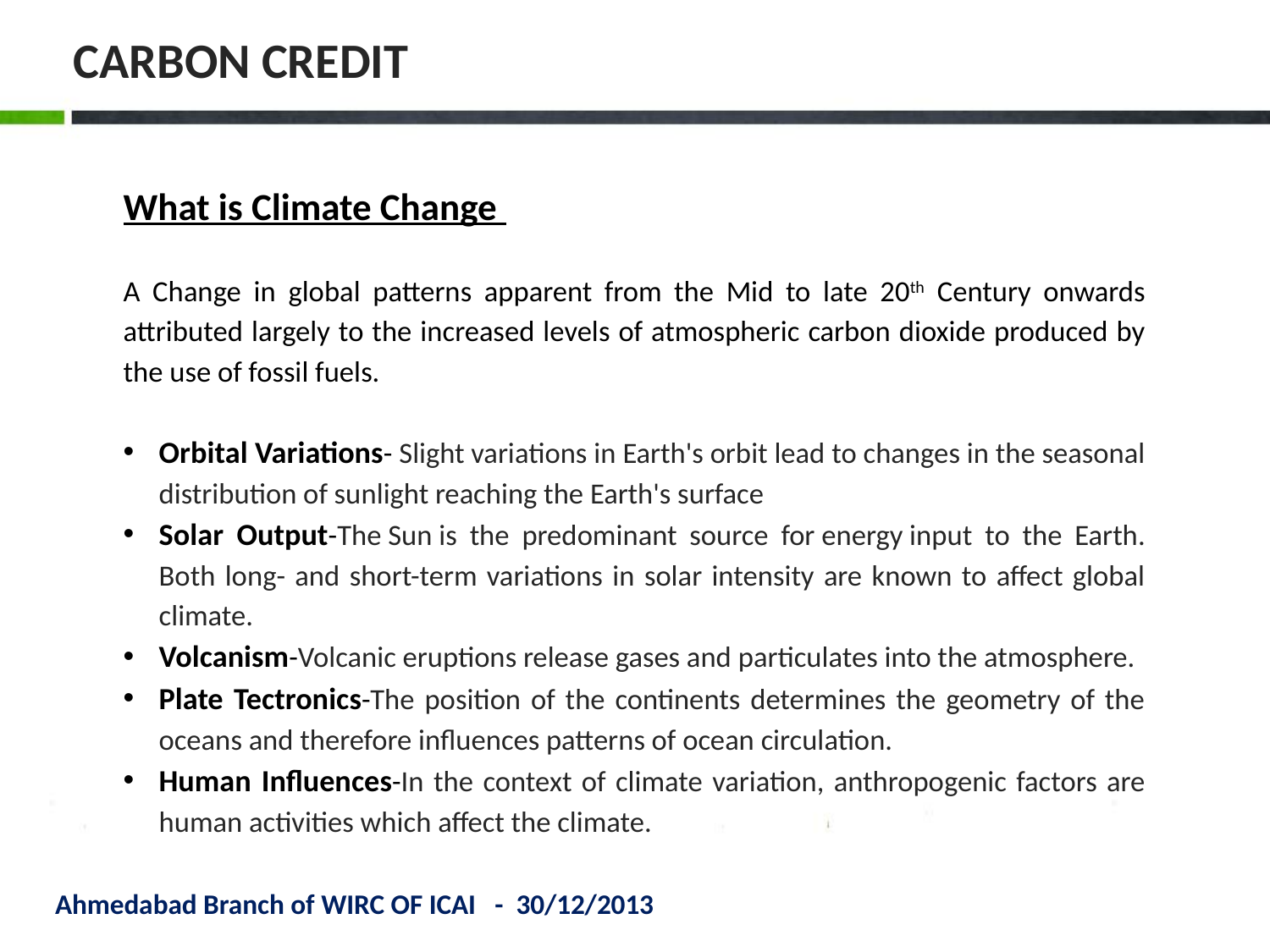

# CARBON CREDIT
What is Climate Change

A Change in global patterns apparent from the Mid to late 20th Century onwards attributed largely to the increased levels of atmospheric carbon dioxide produced by the use of fossil fuels.

Orbital Variations- Slight variations in Earth's orbit lead to changes in the seasonal distribution of sunlight reaching the Earth's surface
Solar Output-The Sun is the predominant source for energy input to the Earth. Both long- and short-term variations in solar intensity are known to affect global climate.
Volcanism-Volcanic eruptions release gases and particulates into the atmosphere.
Plate Tectronics-The position of the continents determines the geometry of the oceans and therefore influences patterns of ocean circulation.
Human Influences-In the context of climate variation, anthropogenic factors are human activities which affect the climate.

Ahmedabad Branch of WIRC OF ICAI   -  30/12/2013
14